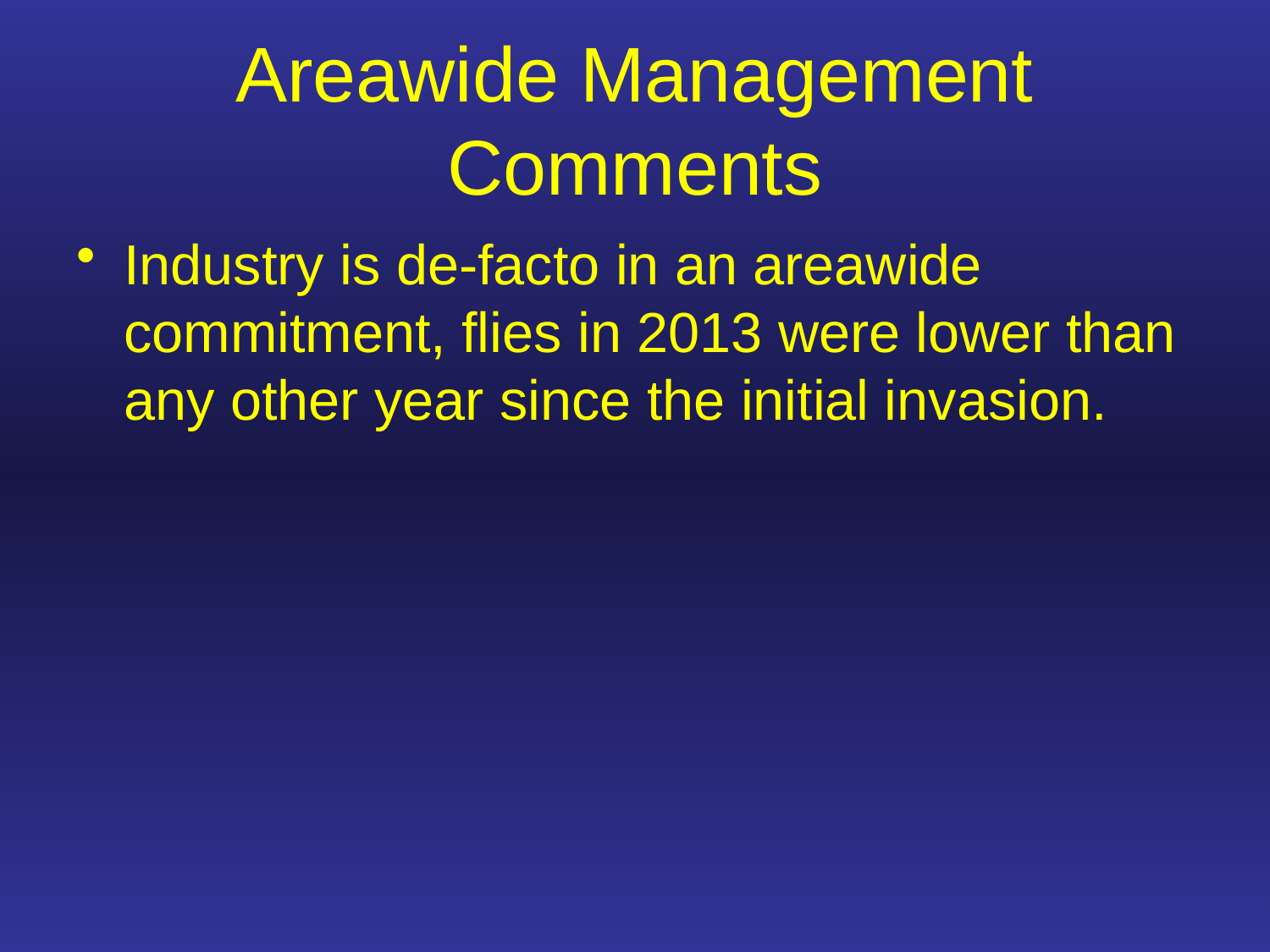

# Areawide Management Comments
Industry is de-facto in an areawide commitment, flies in 2013 were lower than any other year since the initial invasion.